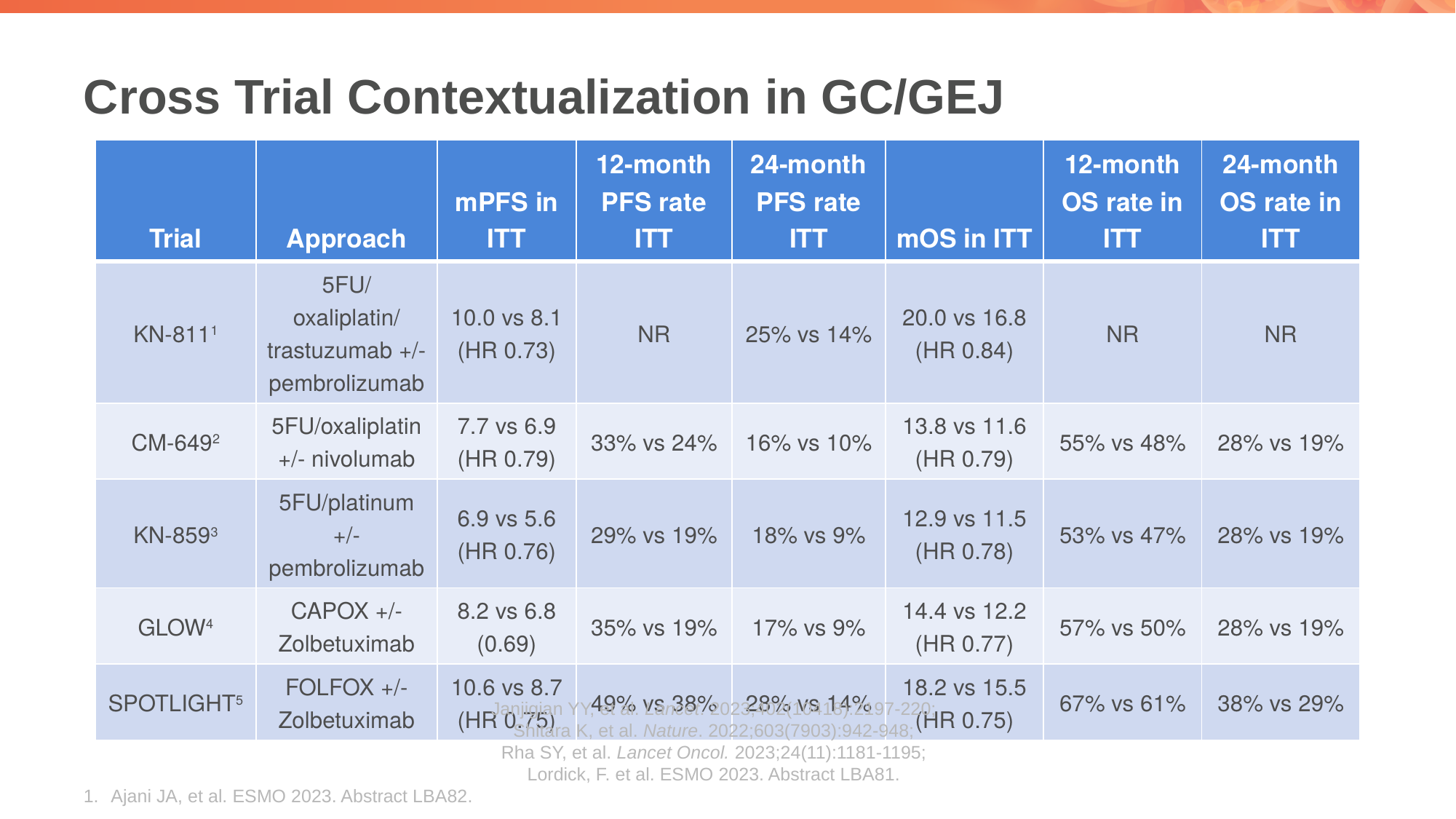

# Cross Trial Contextualization in GC/GEJ
| Trial | Approach | mPFS in ITT | 12-month PFS rate ITT | 24-month PFS rate ITT | mOS in ITT | 12-month OS rate in ITT | 24-month OS rate in ITT |
| --- | --- | --- | --- | --- | --- | --- | --- |
| KN-8111 | 5FU/oxaliplatin/trastuzumab +/- pembrolizumab | 10.0 vs 8.1 (HR 0.73) | NR | 25% vs 14% | 20.0 vs 16.8 (HR 0.84) | NR | NR |
| CM-6492 | 5FU/oxaliplatin +/- nivolumab | 7.7 vs 6.9 (HR 0.79) | 33% vs 24% | 16% vs 10% | 13.8 vs 11.6 (HR 0.79) | 55% vs 48% | 28% vs 19% |
| KN-8593 | 5FU/platinum +/- pembrolizumab | 6.9 vs 5.6 (HR 0.76) | 29% vs 19% | 18% vs 9% | 12.9 vs 11.5 (HR 0.78) | 53% vs 47% | 28% vs 19% |
| GLOW4 | CAPOX +/- Zolbetuximab | 8.2 vs 6.8 (0.69) | 35% vs 19% | 17% vs 9% | 14.4 vs 12.2 (HR 0.77) | 57% vs 50% | 28% vs 19% |
| SPOTLIGHT5 | FOLFOX +/- Zolbetuximab | 10.6 vs 8.7 (HR 0.75) | 49% vs 38% | 28% vs 14% | 18.2 vs 15.5 (HR 0.75) | 67% vs 61% | 38% vs 29% |
Janjigian YY, et al. Lancet. 2023;402(10418):2197-220;
Shitara K, et al. Nature. 2022;603(7903):942-948;
Rha SY, et al. Lancet Oncol. 2023;24(11):1181-1195;
Lordick, F. et al. ESMO 2023. Abstract LBA81.
Ajani JA, et al. ESMO 2023. Abstract LBA82.